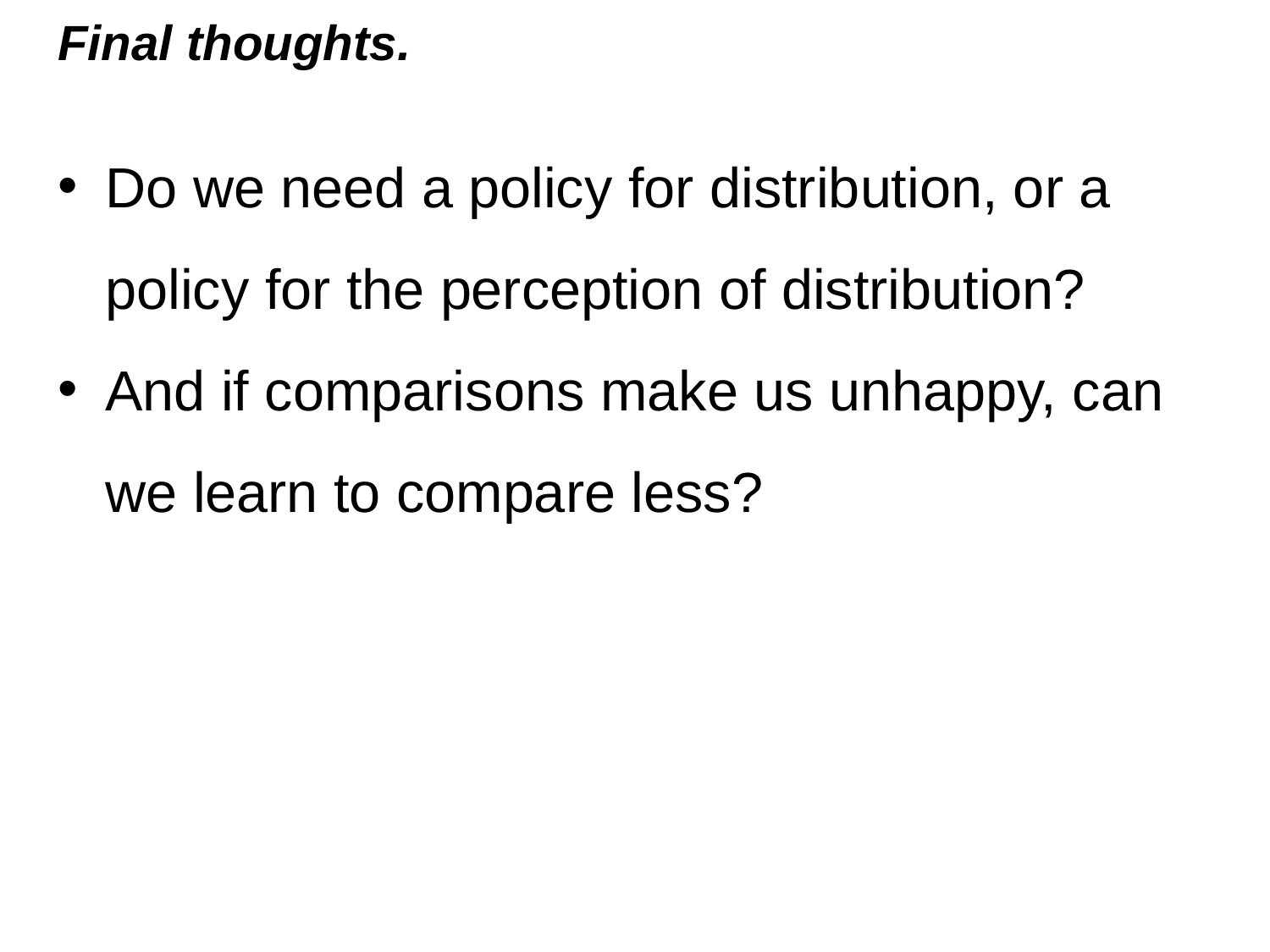

Final thoughts.

Do we need a policy for distribution, or a policy for the perception of distribution?
And if comparisons make us unhappy, can we learn to compare less?